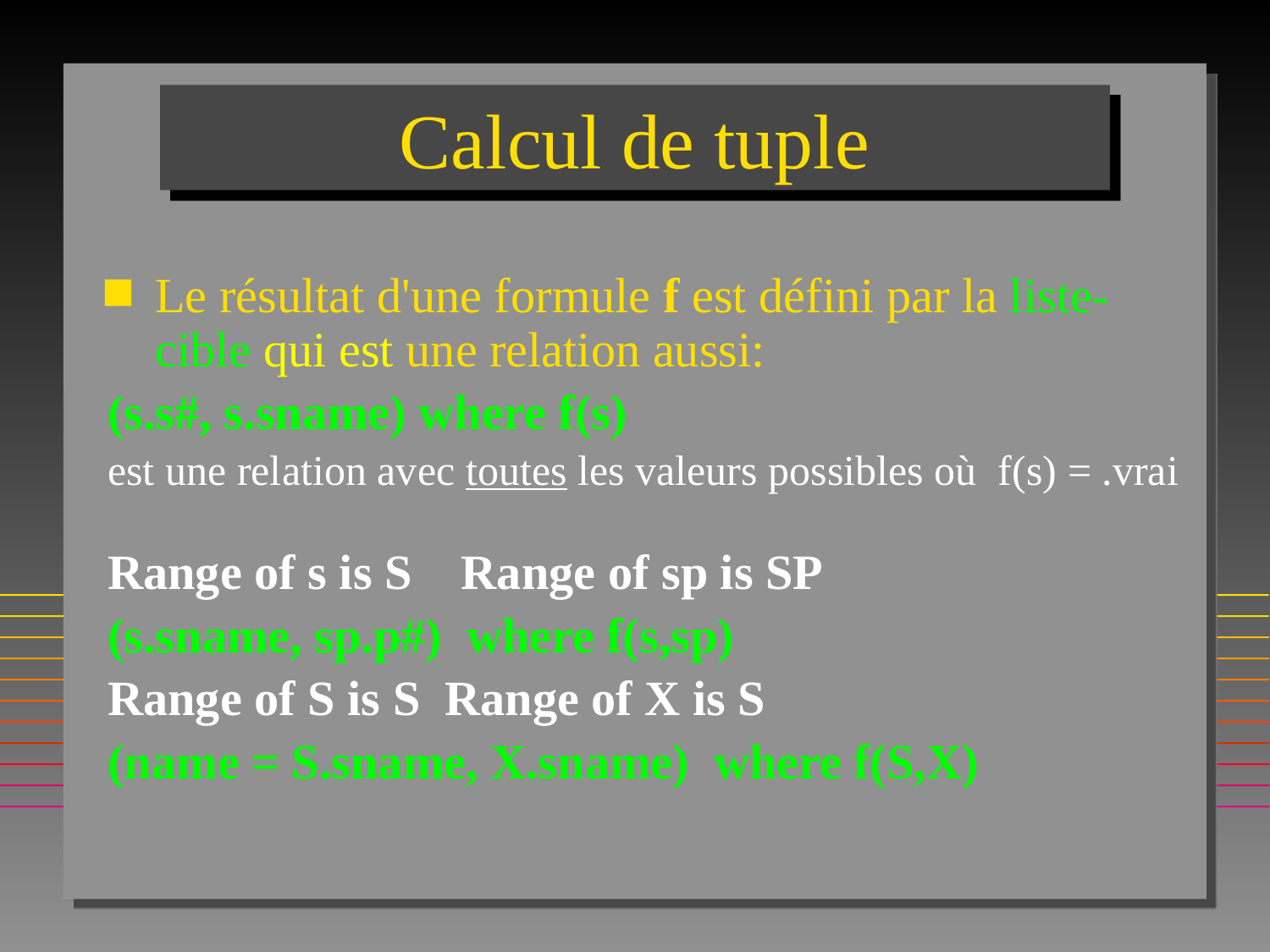

# Calcul de tuple
Le résultat d'une formule f est défini par la liste-cible qui est une relation aussi:
(s.s#, s.sname) where f(s)
est une relation avec toutes les valeurs possibles où  f(s) = .vrai
Range of s is S    Range of sp is SP
(s.sname, sp.p#)  where f(s,sp)
Range of S is S  Range of X is S
(name = S.sname, X.sname)  where f(S,X)